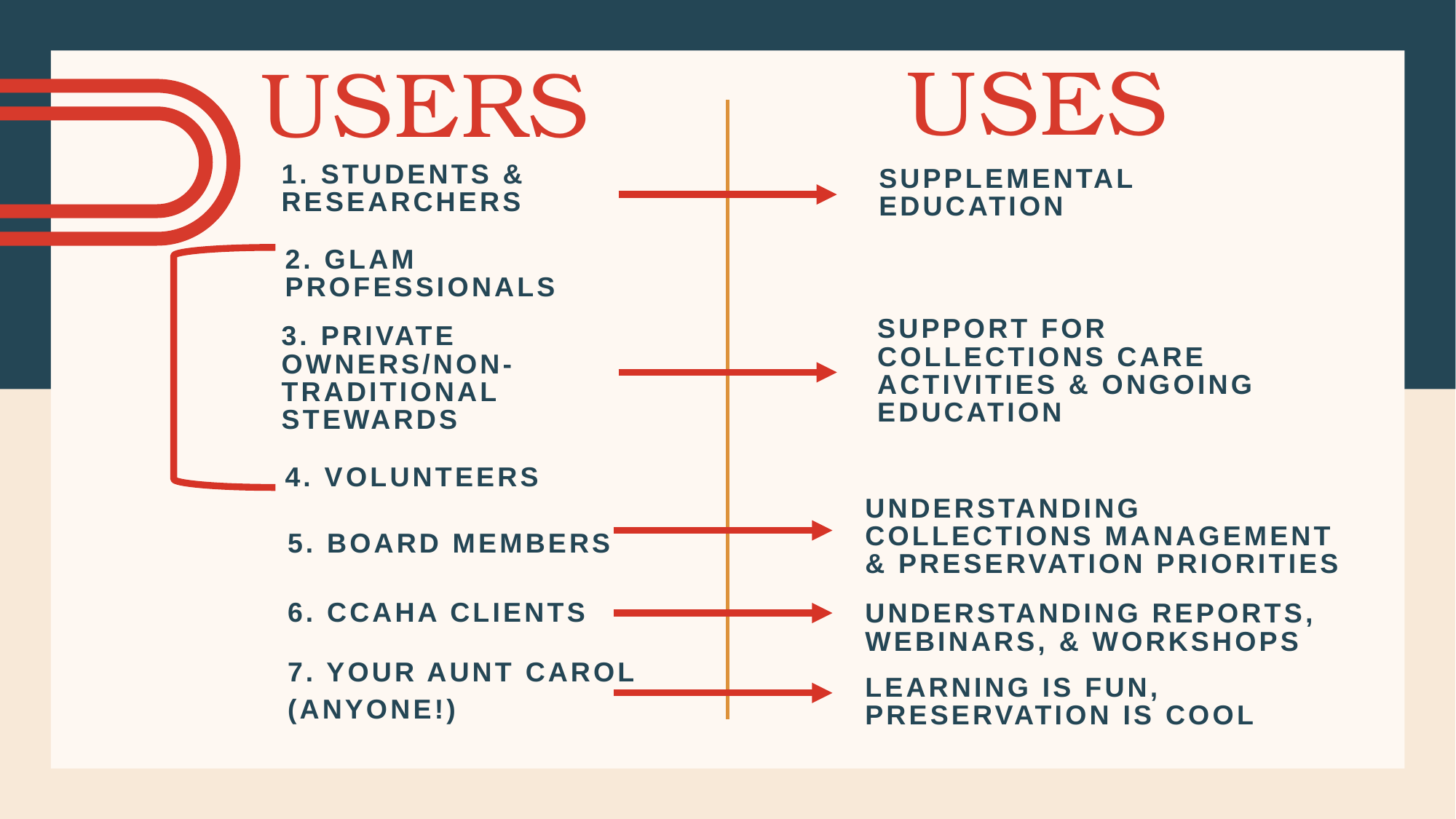

Uses
# Users

1. Students & Researchers

Supplemental education

2. GLAM professionals

Support for collections care activities & Ongoing education

3. Private owners/non-traditional stewards
4. Volunteers
Understanding collections management & Preservation priorities

5. Board Members
6. CCAHA Clients
Understanding reports, webinars, & workshops

7. Your Aunt Carol
(anyone!)
Learning is fun, preservation is cool